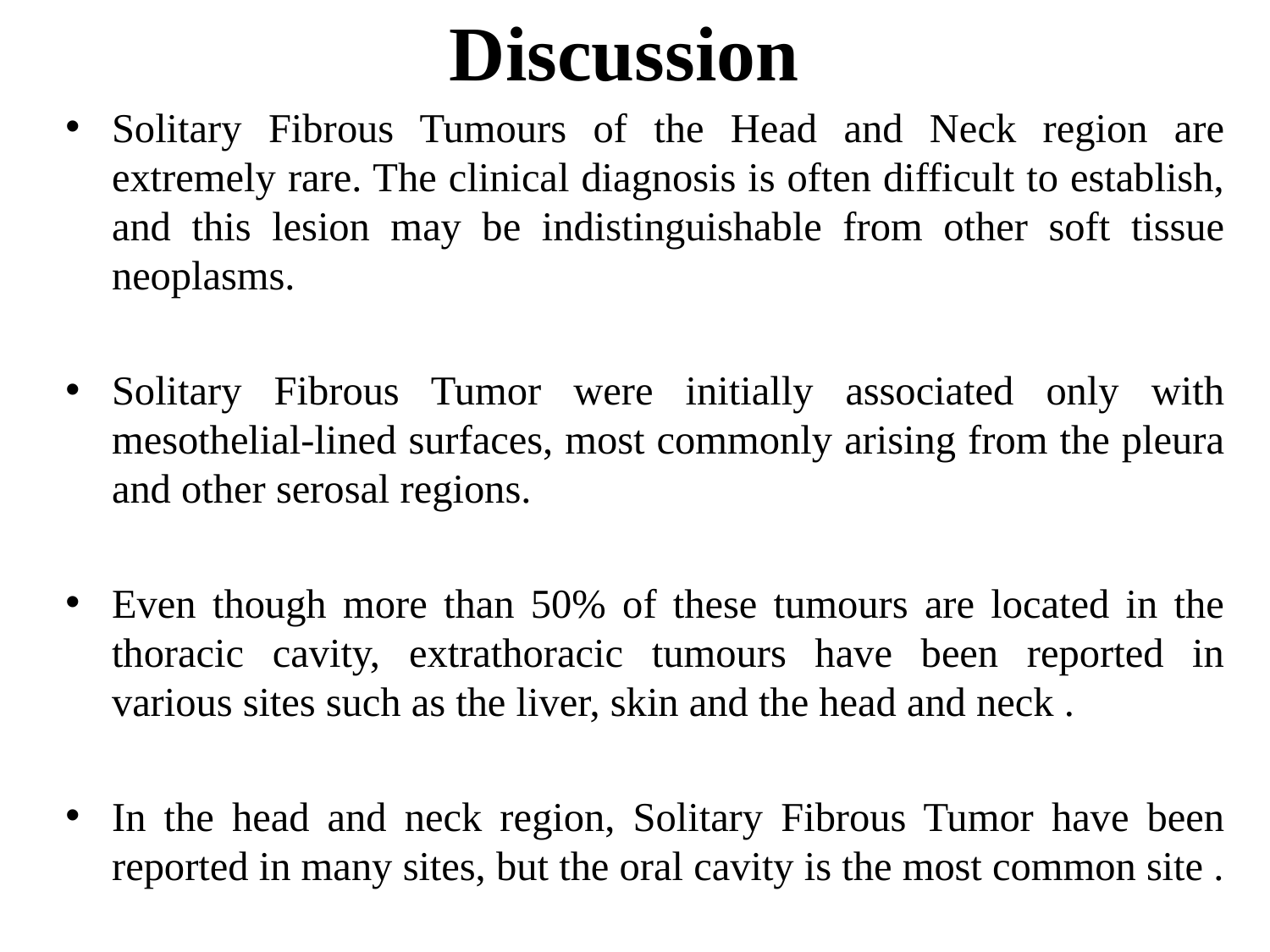

# Discussion
Solitary Fibrous Tumours of the Head and Neck region are extremely rare. The clinical diagnosis is often difficult to establish, and this lesion may be indistinguishable from other soft tissue neoplasms.

Solitary Fibrous Tumor were initially associated only with mesothelial-lined surfaces, most commonly arising from the pleura and other serosal regions.

Even though more than 50% of these tumours are located in the thoracic cavity, extrathoracic tumours have been reported in various sites such as the liver, skin and the head and neck .

In the head and neck region, Solitary Fibrous Tumor have been reported in many sites, but the oral cavity is the most common site .